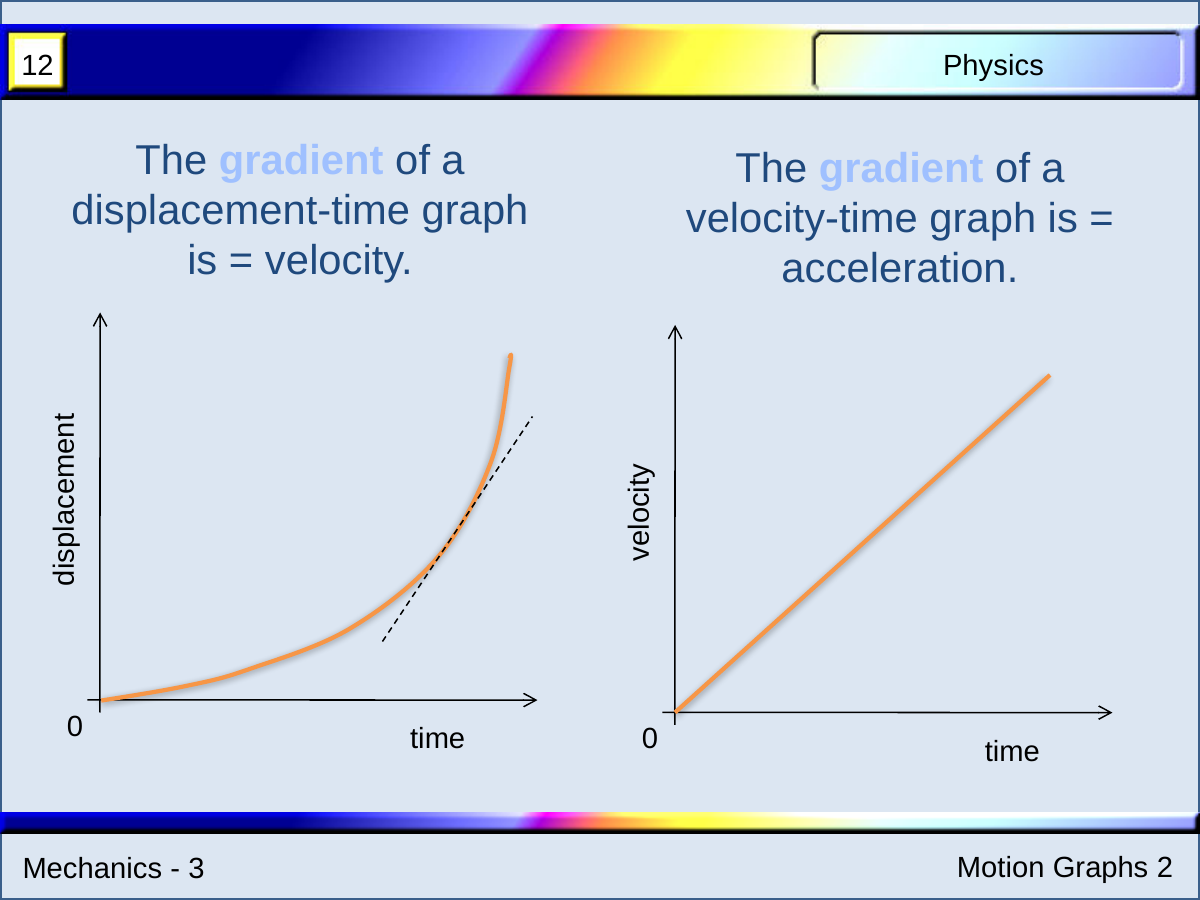

The gradient of a displacement-time graph is = velocity.

The gradient of a velocity-time graph is = acceleration.

displacement
0
time
velocity
0
time